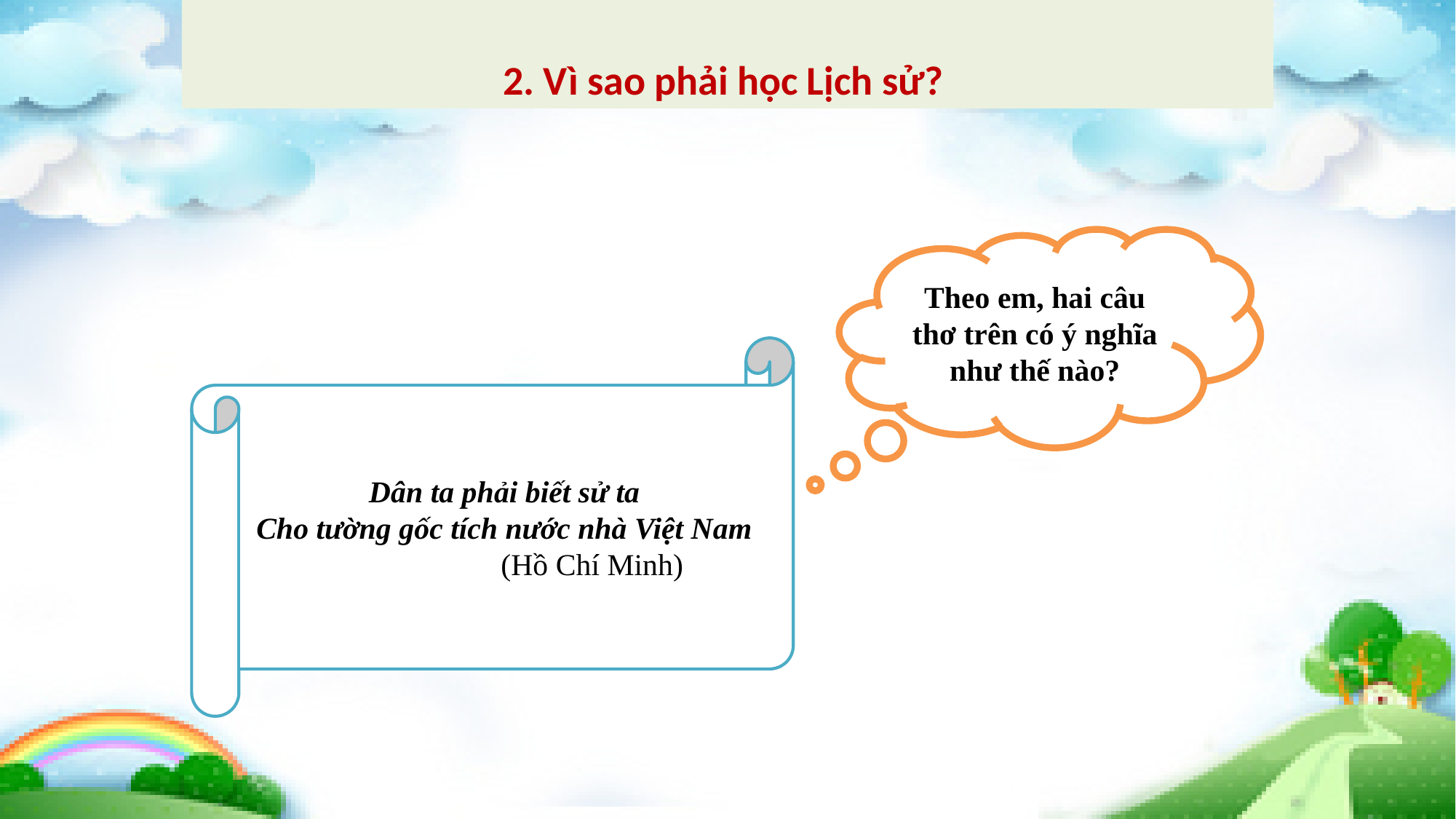

2. Vì sao phải học Lịch sử?
Theo em, hai câu thơ trên có ý nghĩa như thế nào?
Dân ta phải biết sử ta
Cho tường gốc tích nước nhà Việt Nam
                       (Hồ Chí Minh)